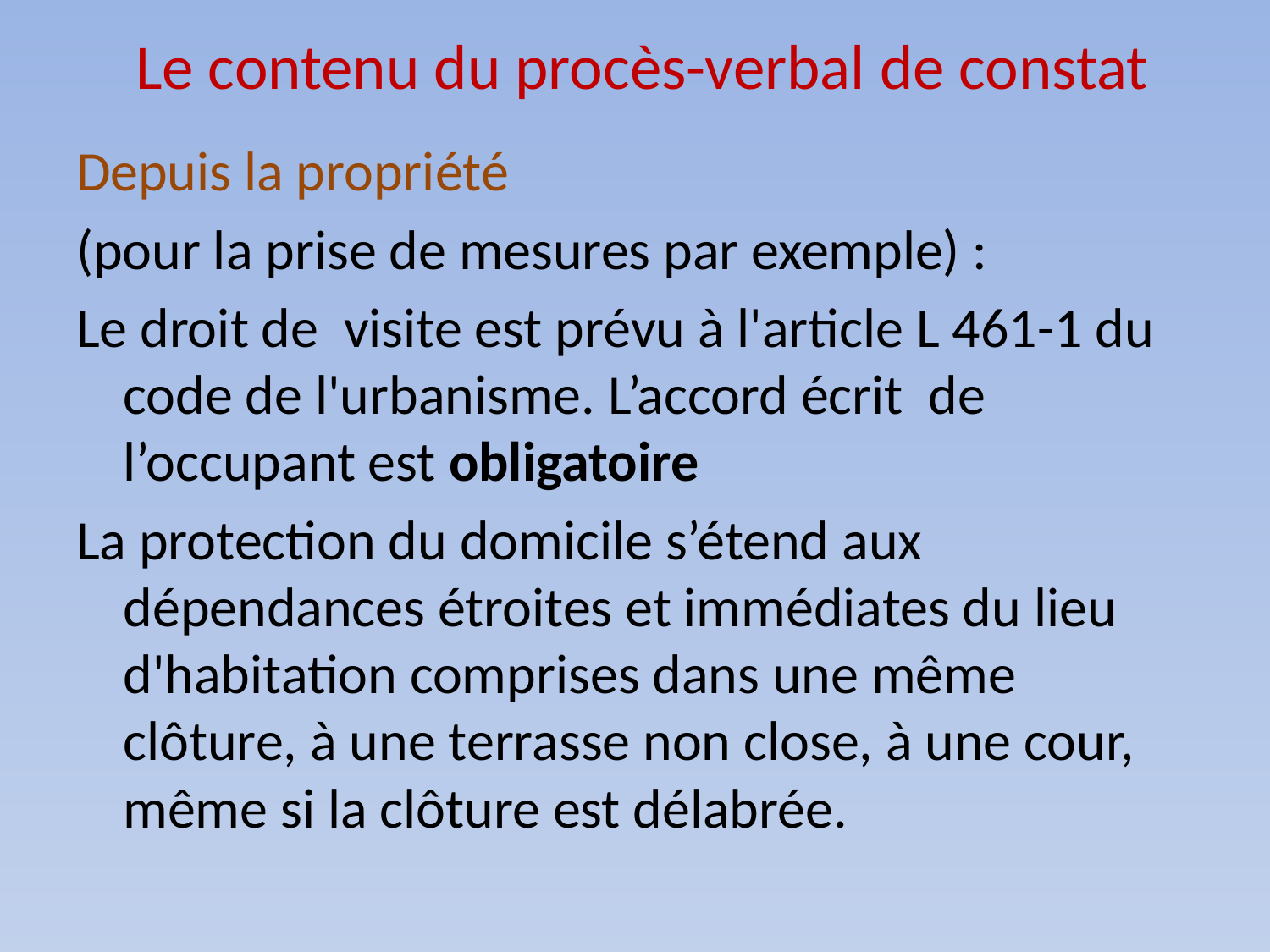

# Le contenu du procès-verbal de constat
Depuis la propriété
(pour la prise de mesures par exemple) :
Le droit de  visite est prévu à l'article L 461-1 du code de l'urbanisme. L’accord écrit  de l’occupant est obligatoire
La protection du domicile s’étend aux dépendances étroites et immédiates du lieu d'habitation comprises dans une même clôture, à une terrasse non close, à une cour,  même si la clôture est délabrée.